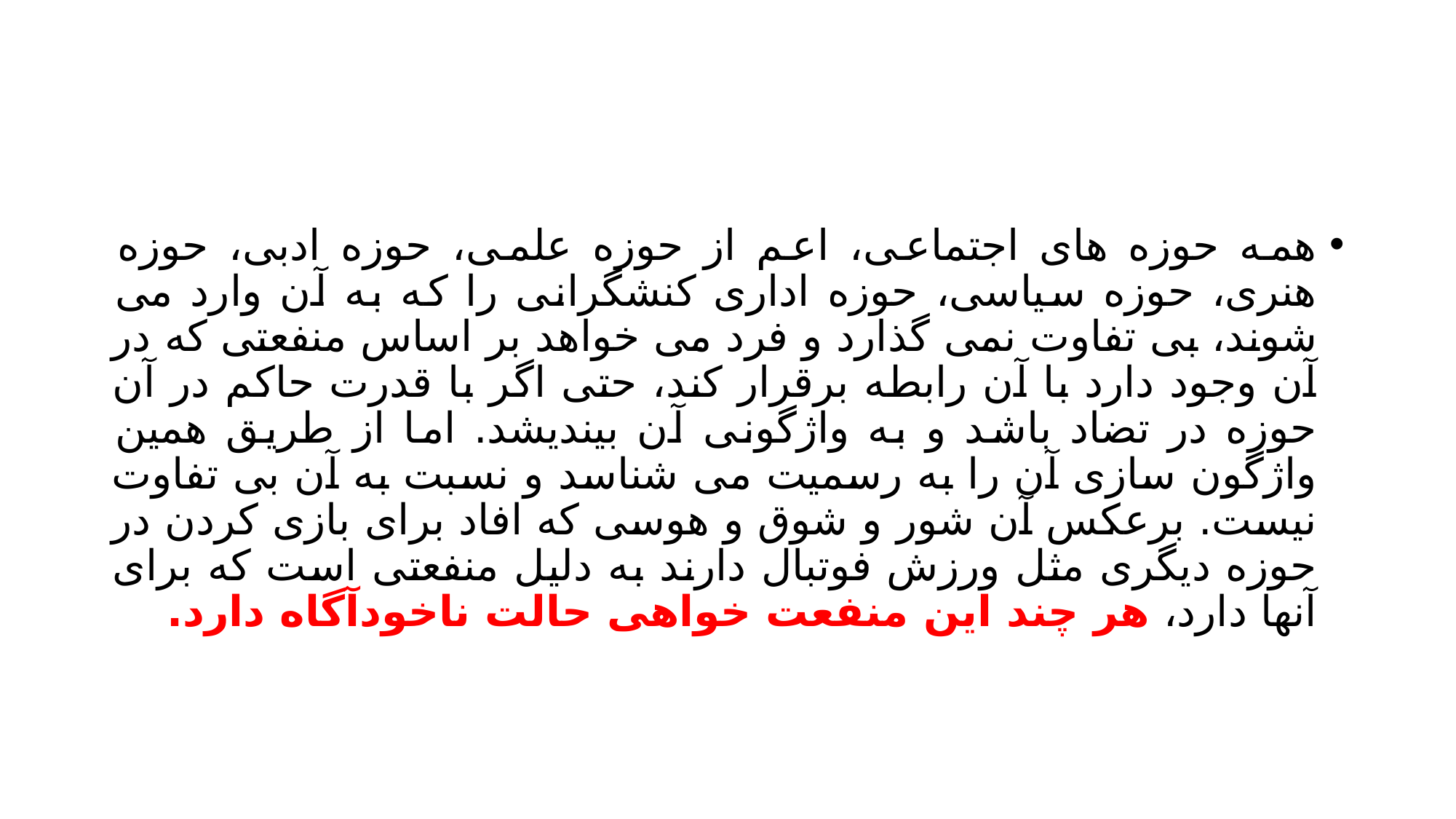

#
همه حوزه های اجتماعی، اعم از حوزه علمی، حوزه ادبی، حوزه هنری، حوزه سیاسی، حوزه اداری کنشگرانی را که به آن وارد می شوند، بی تفاوت نمی گذارد و فرد می خواهد بر اساس منفعتی که در آن وجود دارد با آن رابطه برقرار کند، حتی اگر با قدرت حاکم در آن حوزه در تضاد باشد و به واژگونی آن بیندیشد. اما از طریق همین واژگون سازی آن را به رسمیت می شناسد و نسبت به آن بی تفاوت نیست. برعکس آن شور و شوق و هوسی که افاد برای بازی کردن در حوزه دیگری مثل ورزش فوتبال دارند به دلیل منفعتی است که برای آنها دارد، هر چند این منفعت خواهی حالت ناخودآگاه دارد.